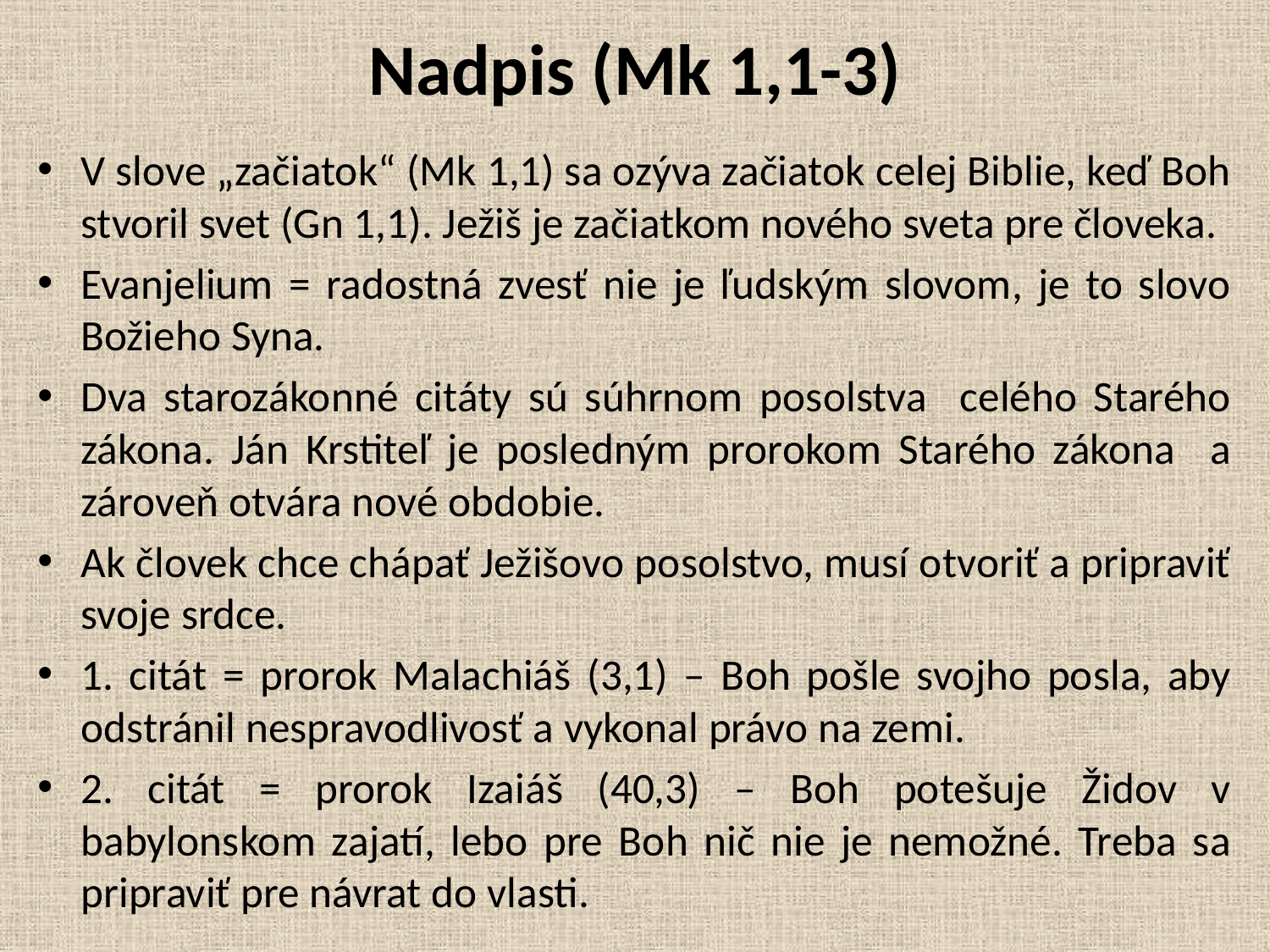

# Nadpis (Mk 1,1-3)
V slove „začiatok“ (Mk 1,1) sa ozýva začiatok celej Biblie, keď Boh stvoril svet (Gn 1,1). Ježiš je začiatkom nového sveta pre človeka.
Evanjelium = radostná zvesť nie je ľudským slovom, je to slovo Božieho Syna.
Dva starozákonné citáty sú súhrnom posolstva  celého Starého zákona. Ján Krstiteľ je posledným prorokom Starého zákona  a zároveň otvára nové obdobie.
Ak človek chce chápať Ježišovo posolstvo, musí otvoriť a pripraviť svoje srdce.
1. citát = prorok Malachiáš (3,1) – Boh pošle svojho posla, aby odstránil nespravodlivosť a vykonal právo na zemi.
2. citát = prorok Izaiáš (40,3) – Boh potešuje Židov v babylonskom zajatí, lebo pre Boh nič nie je nemožné. Treba sa pripraviť pre návrat do vlasti.